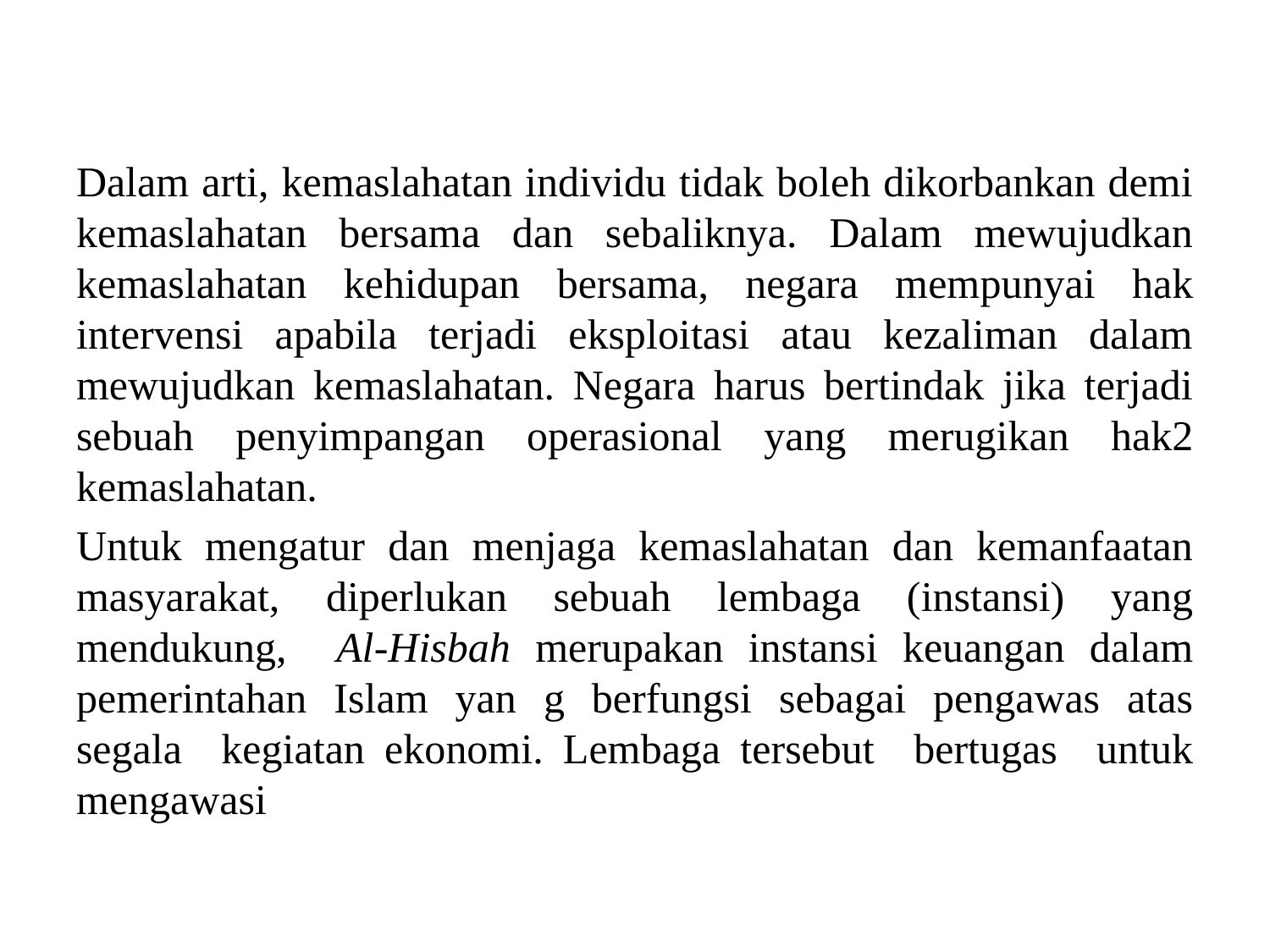

#
Dalam arti, kemaslahatan individu tidak boleh dikorbankan demi kemaslahatan bersama dan sebaliknya. Dalam mewujudkan kemaslahatan kehidupan bersama, negara mempunyai hak intervensi apabila terjadi eksploitasi atau kezaliman dalam mewujudkan kemaslahatan. Negara harus bertindak jika terjadi sebuah penyimpangan operasional yang merugikan hak2 kemaslahatan.
Untuk mengatur dan menjaga kemaslahatan dan kemanfaatan masyarakat, diperlukan sebuah lembaga (instansi) yang mendukung,  Al-Hisbah merupakan instansi keuangan dalam pemerintahan Islam yan g berfungsi sebagai pengawas atas segala  kegiatan ekonomi. Lembaga tersebut  bertugas  untuk mengawasi